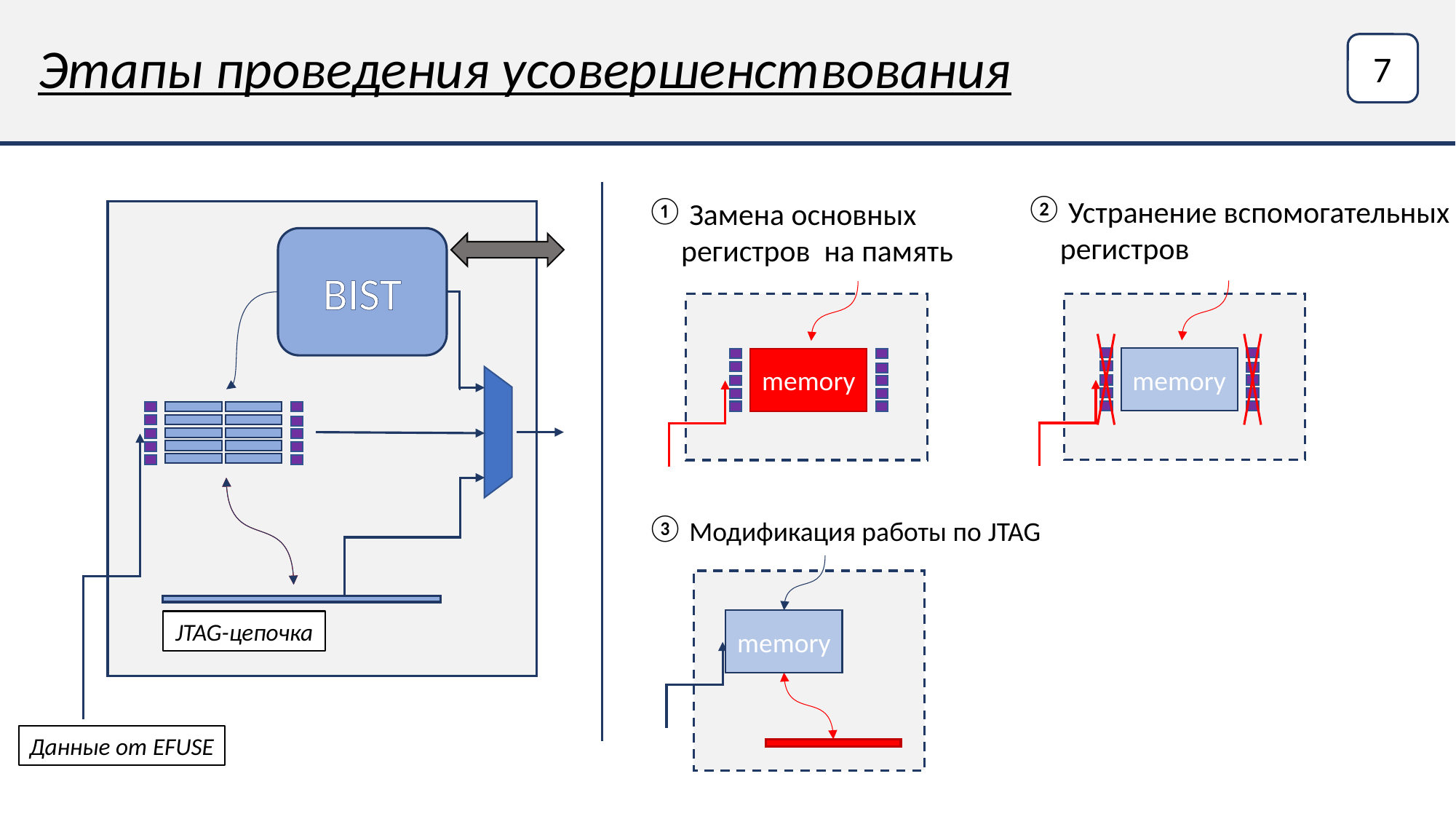

Этапы проведения усовершенствования
7
 Устранение вспомогательных регистров
 Замена основных регистров  на память

BIST

memory

memory

 Модификация работы по JTAG

memory
JTAG-цепочка
Данные от EFUSE